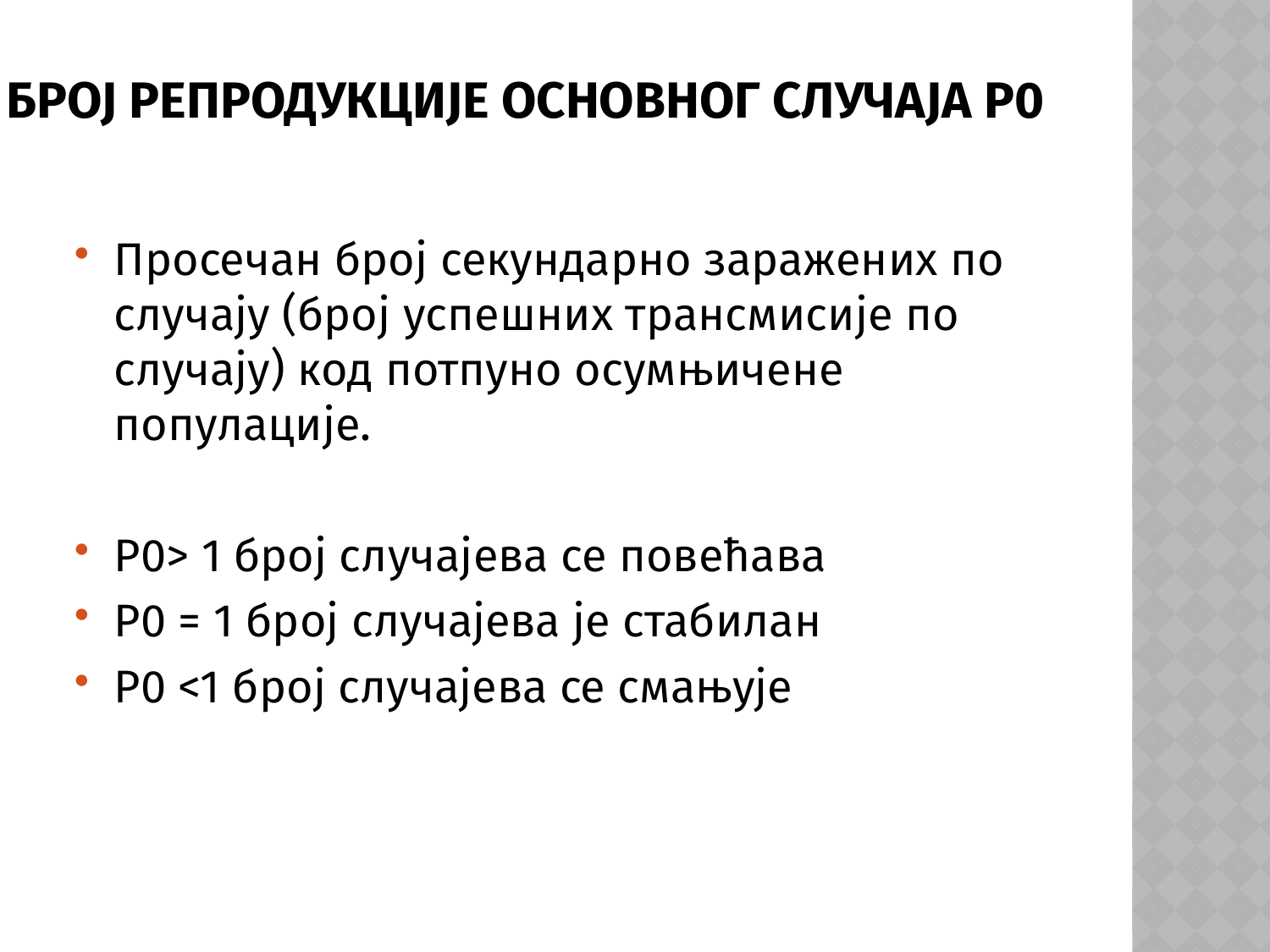

# Број репродукције основног случаја Р0
Просечан број секундарно заражених по случају (број успешних трансмисије по случају) код потпуно осумњичене популације.

Р0> 1 број случајева се повећава
Р0 = 1 број случајева је стабилан
Р0 <1 број случајева се смањује